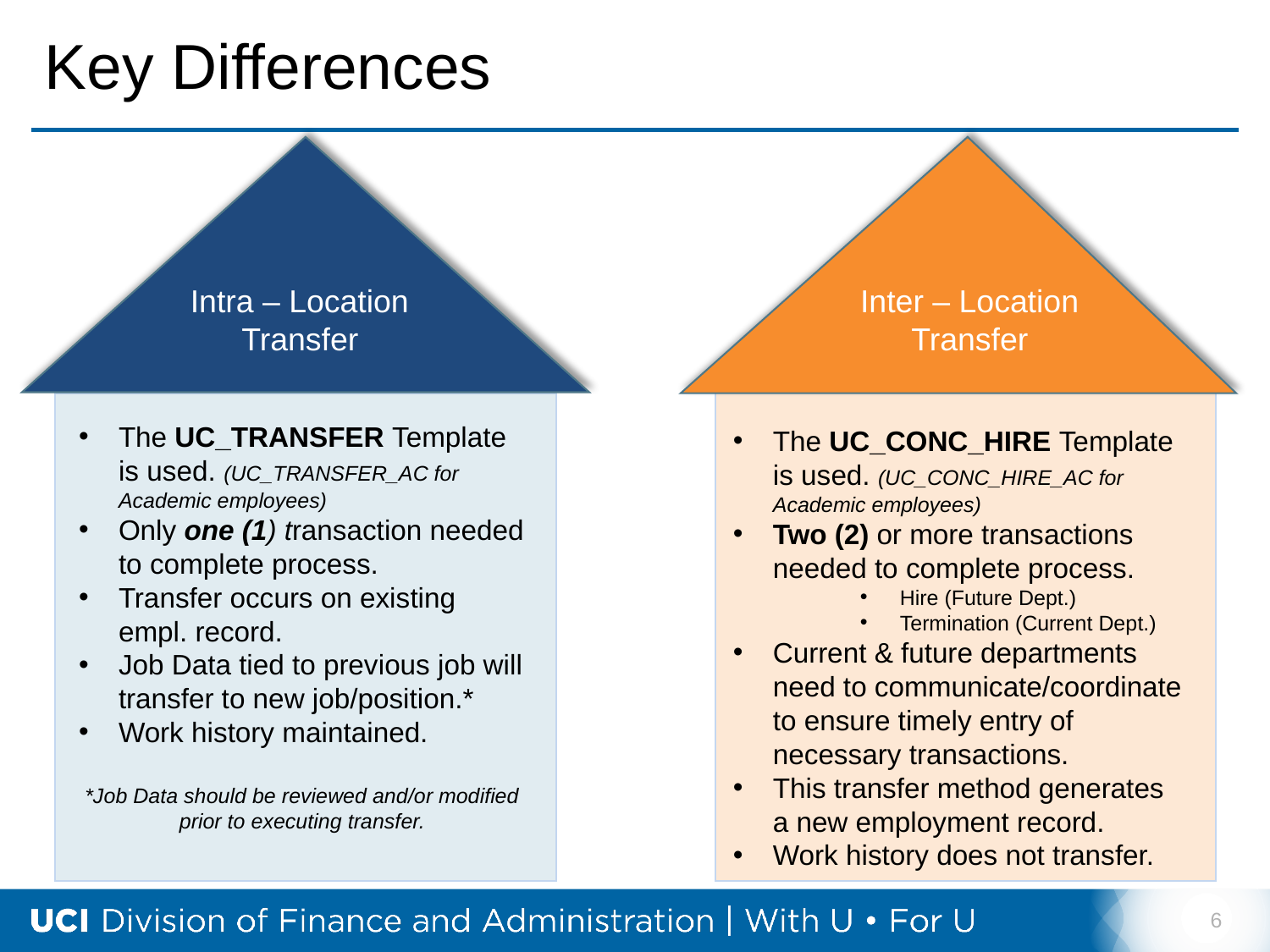

# Key Differences

Intra – Location
Transfer
Inter – Location
Transfer

The UC_TRANSFER Template is used. (UC_TRANSFER_AC for Academic employees)
Only one (1) transaction needed to complete process.
Transfer occurs on existing empl. record.
Job Data tied to previous job will transfer to new job/position.*
Work history maintained.

*Job Data should be reviewed and/or modified prior to executing transfer.
The UC_CONC_HIRE Template is used. (UC_CONC_HIRE_AC for Academic employees)
Two (2) or more transactions needed to complete process.
Hire (Future Dept.)
Termination (Current Dept.)
Current & future departments need to communicate/coordinate to ensure timely entry of necessary transactions.
This transfer method generates a new employment record.
Work history does not transfer.

6